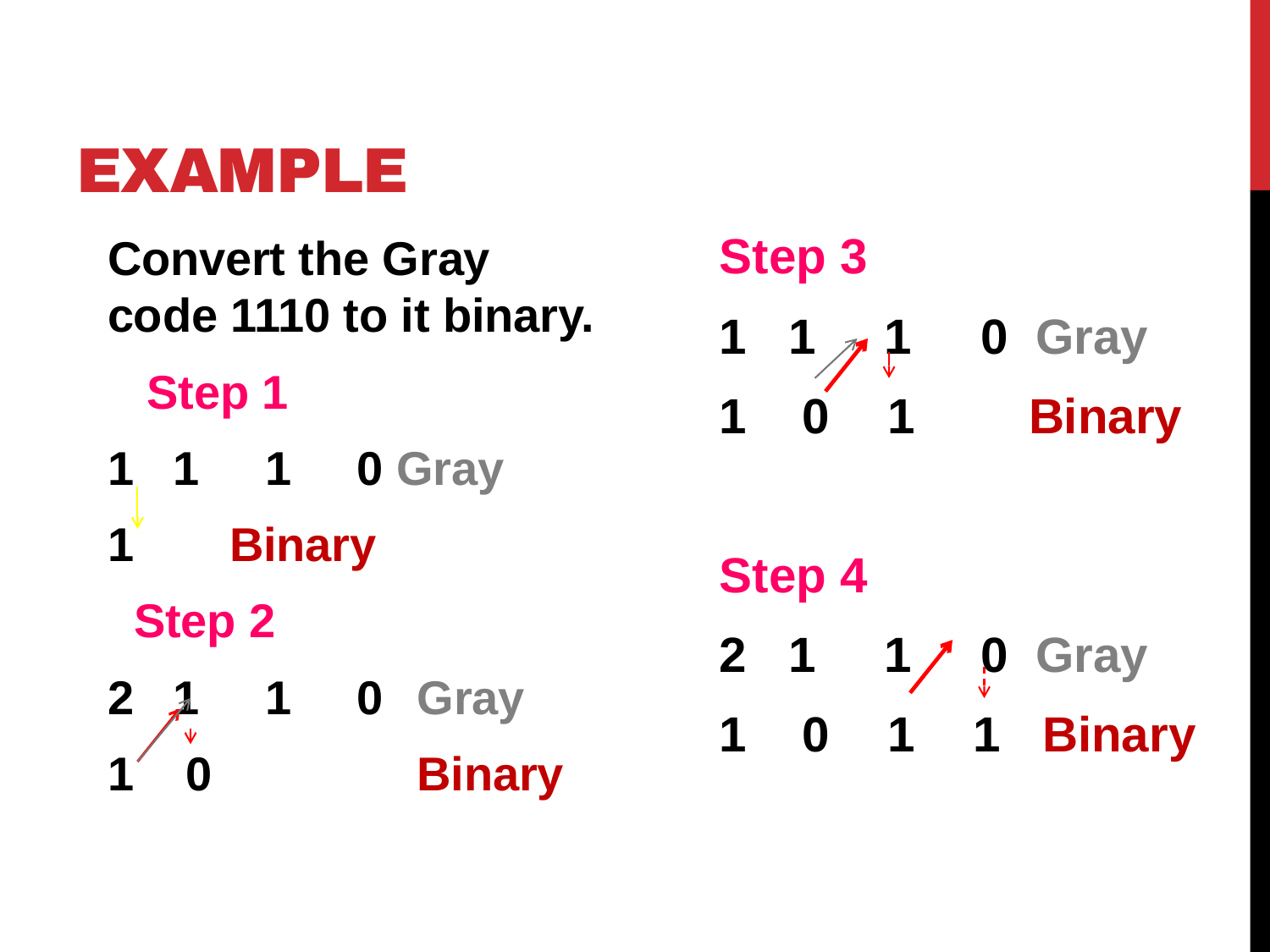

# Example
Step 3
1     1     0  Gray
1    0	   1	    Binary

Step 4
1     1     0  Gray
1    0	   1	1   Binary

Convert the Gray code 1110 to it binary.
   Step 1
1     1     0 Gray
1		Binary
  Step 2
1     1     0	Gray
1    0	  	     Binary